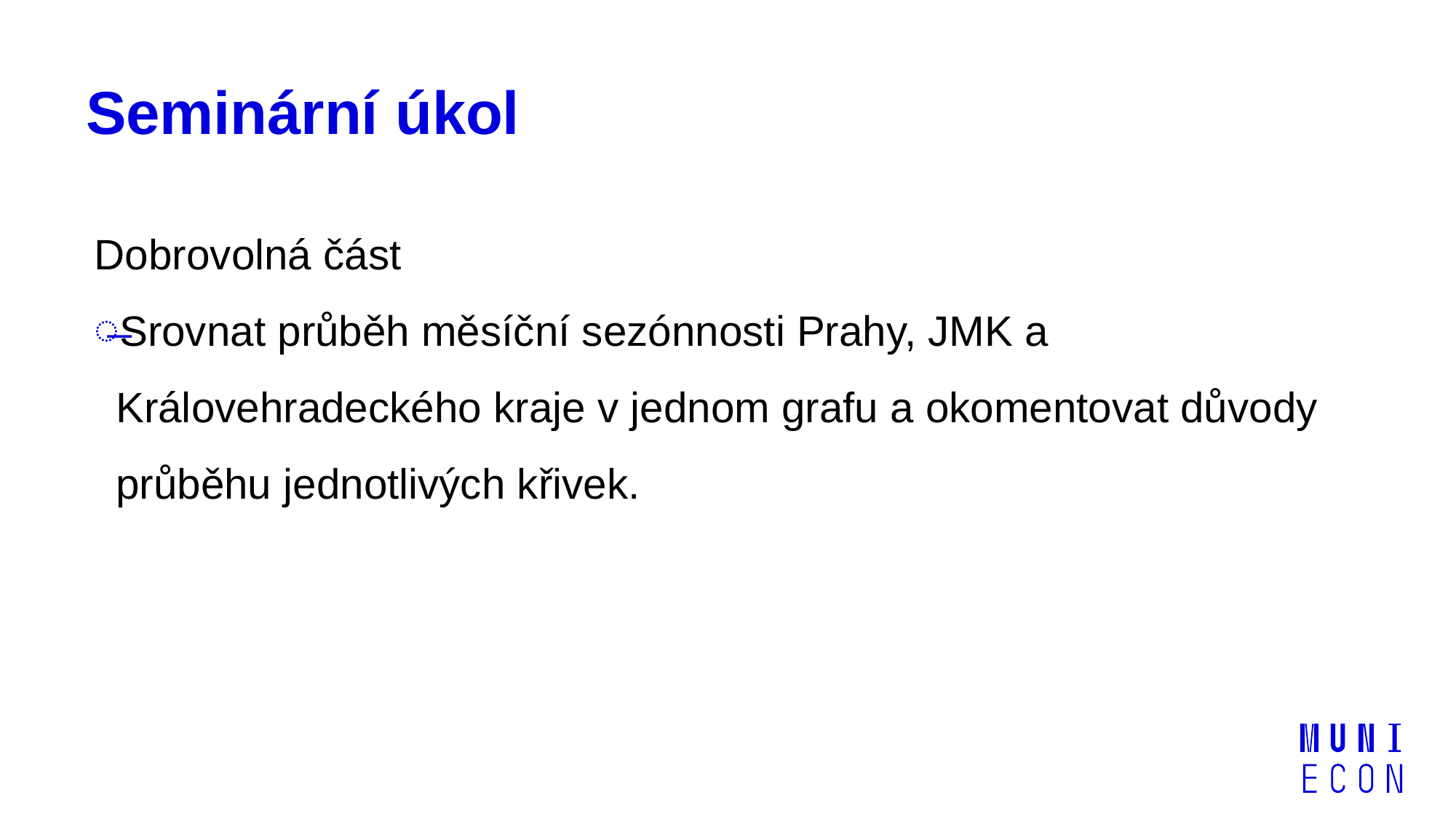

# Seminární úkol

Dobrovolná část
Srovnat průběh měsíční sezónnosti Prahy, JMK a Královehradeckého kraje v jednom grafu a okomentovat důvody průběhu jednotlivých křivek.